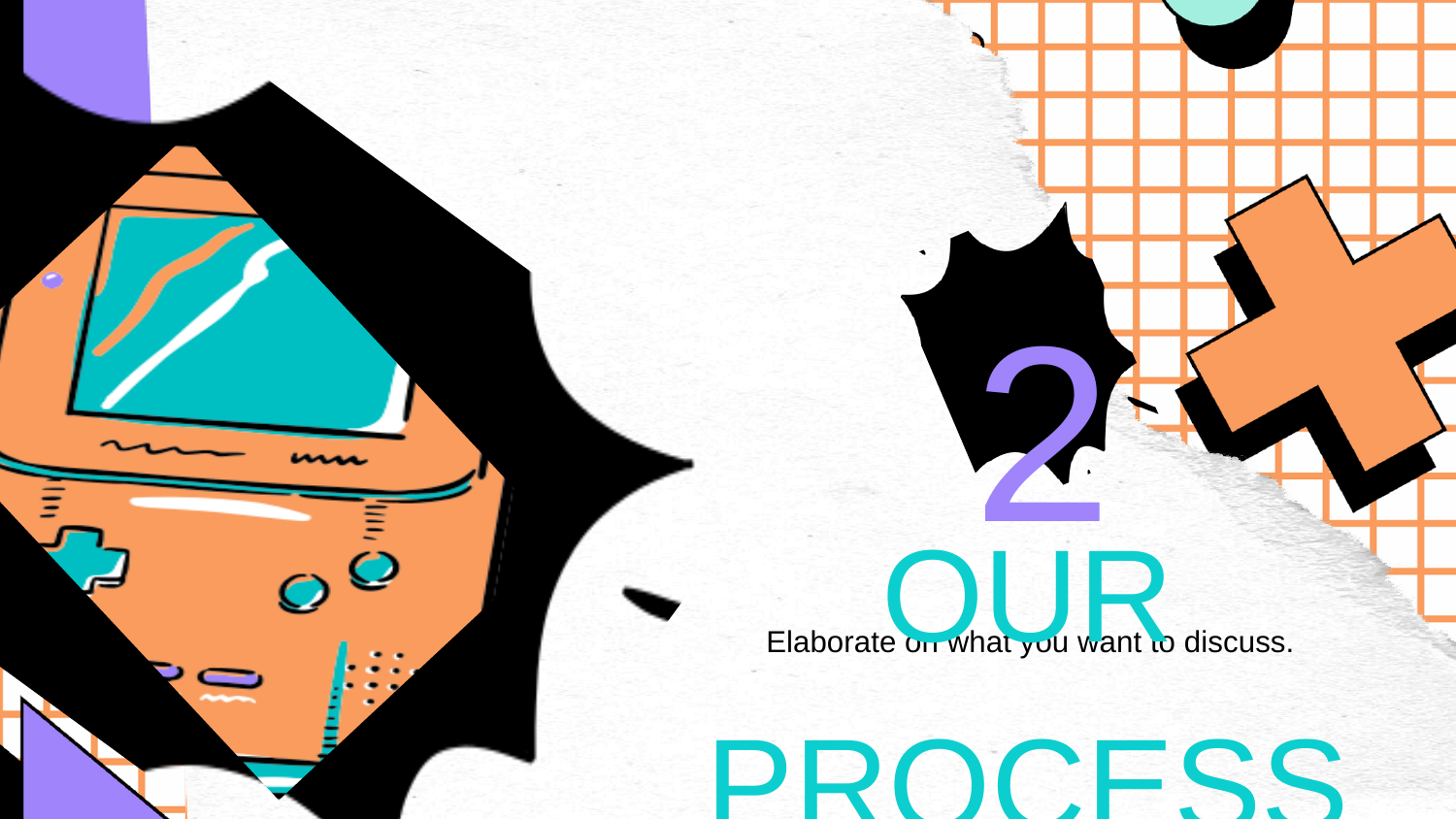

2

OUR PROCESS
Elaborate on what you want to discuss.